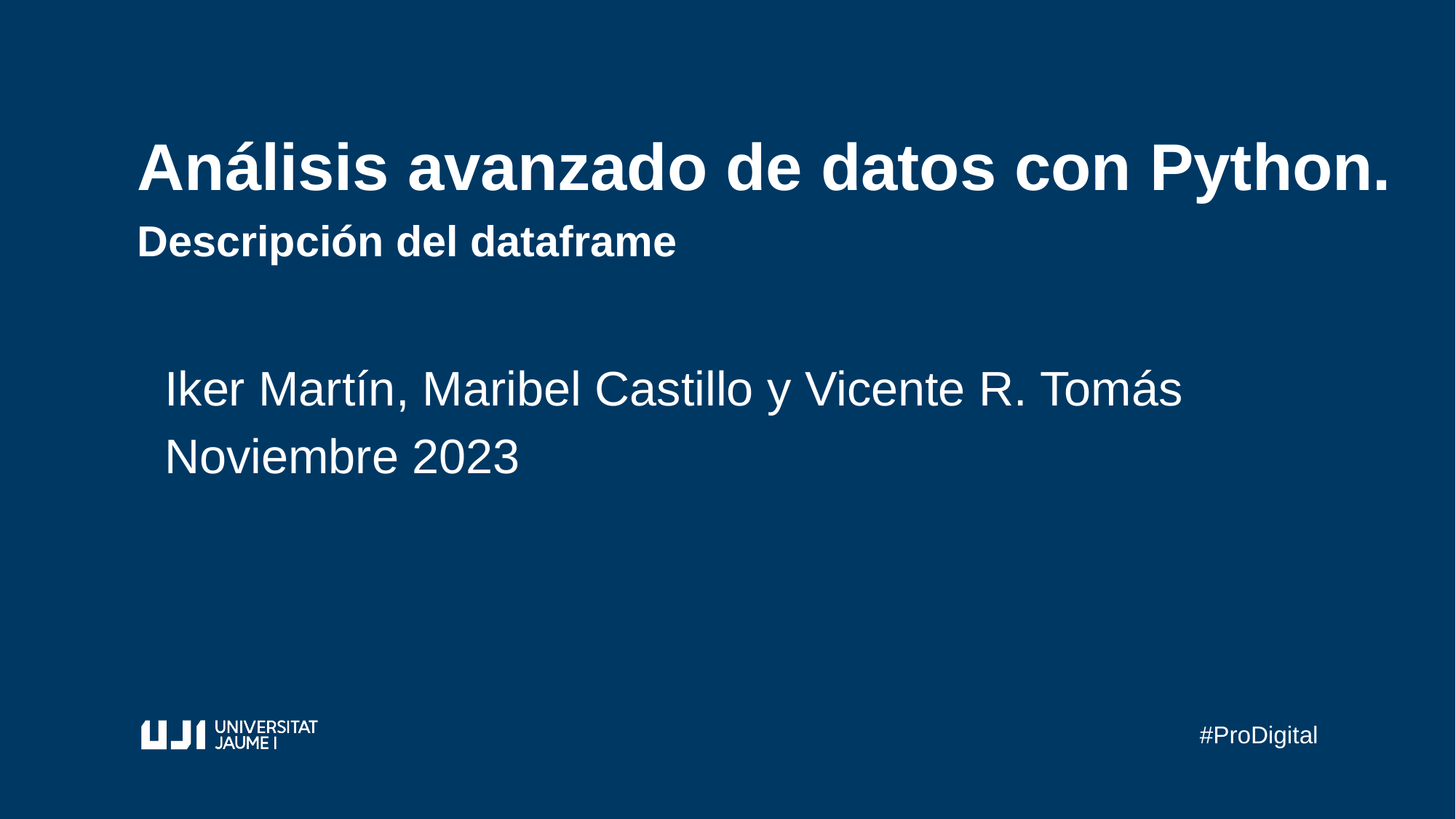

Análisis avanzado de datos con Python. Descripción del dataframe
Iker Martín, Maribel Castillo y Vicente R. Tomás
Noviembre 2023